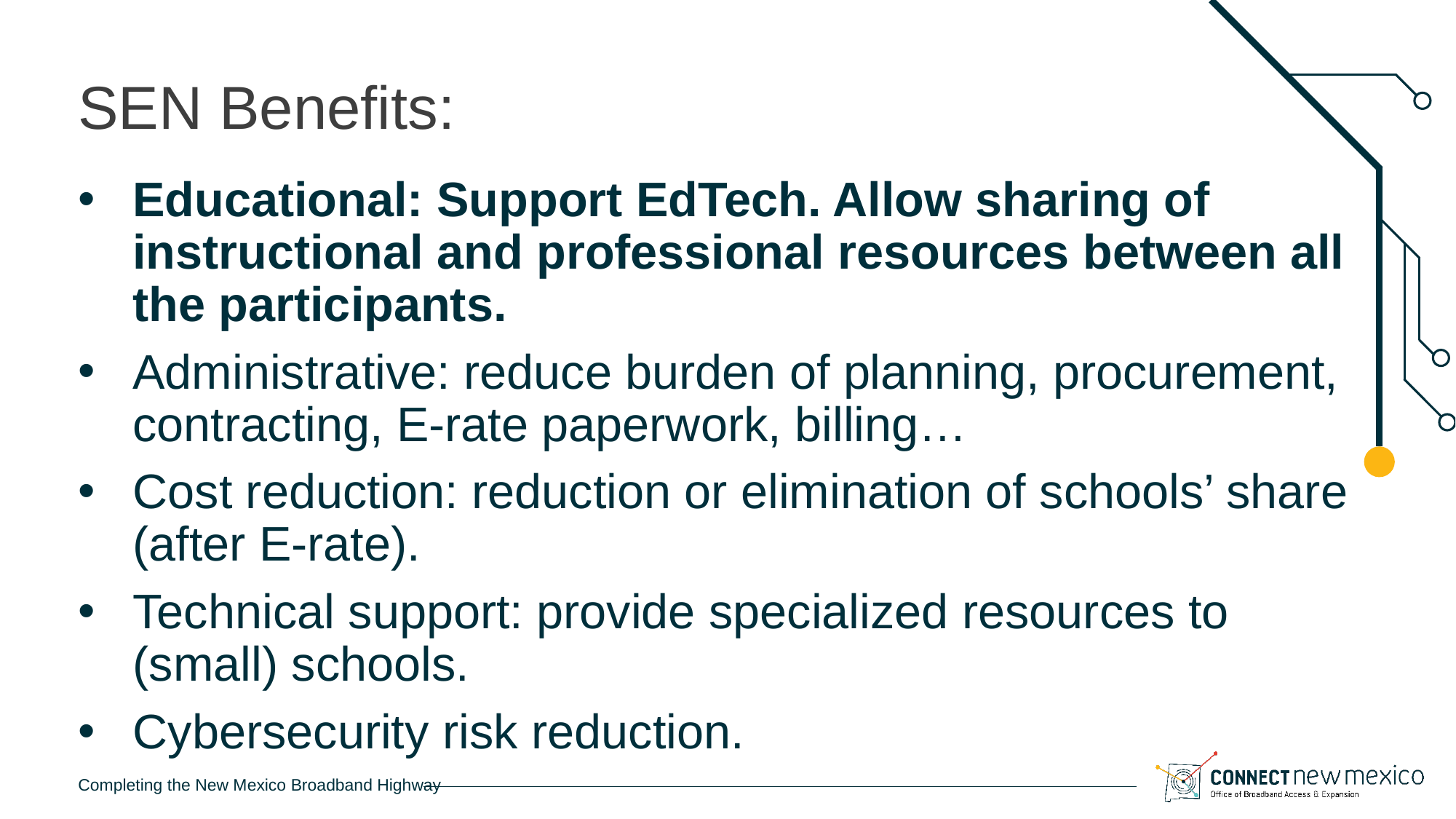

# SEN Benefits:
Educational: Support EdTech. Allow sharing of instructional and professional resources between all the participants.
Administrative: reduce burden of planning, procurement, contracting, E-rate paperwork, billing…
Cost reduction: reduction or elimination of schools’ share (after E-rate).
Technical support: provide specialized resources to (small) schools.
Cybersecurity risk reduction.